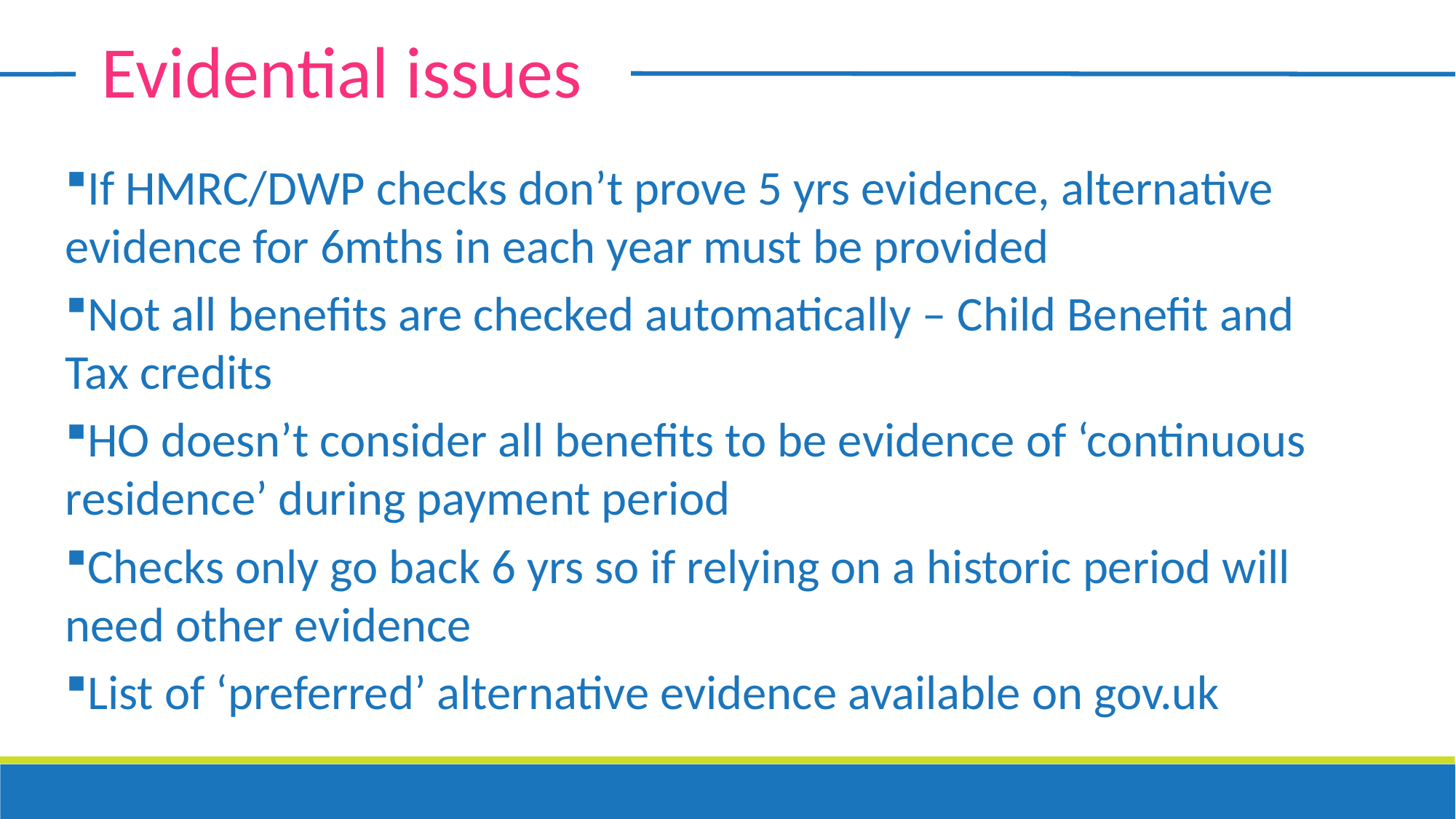

Evidential issues
If HMRC/DWP checks don’t prove 5 yrs evidence, alternative evidence for 6mths in each year must be provided
Not all benefits are checked automatically – Child Benefit and Tax credits
HO doesn’t consider all benefits to be evidence of ‘continuous residence’ during payment period
Checks only go back 6 yrs so if relying on a historic period will need other evidence
List of ‘preferred’ alternative evidence available on gov.uk